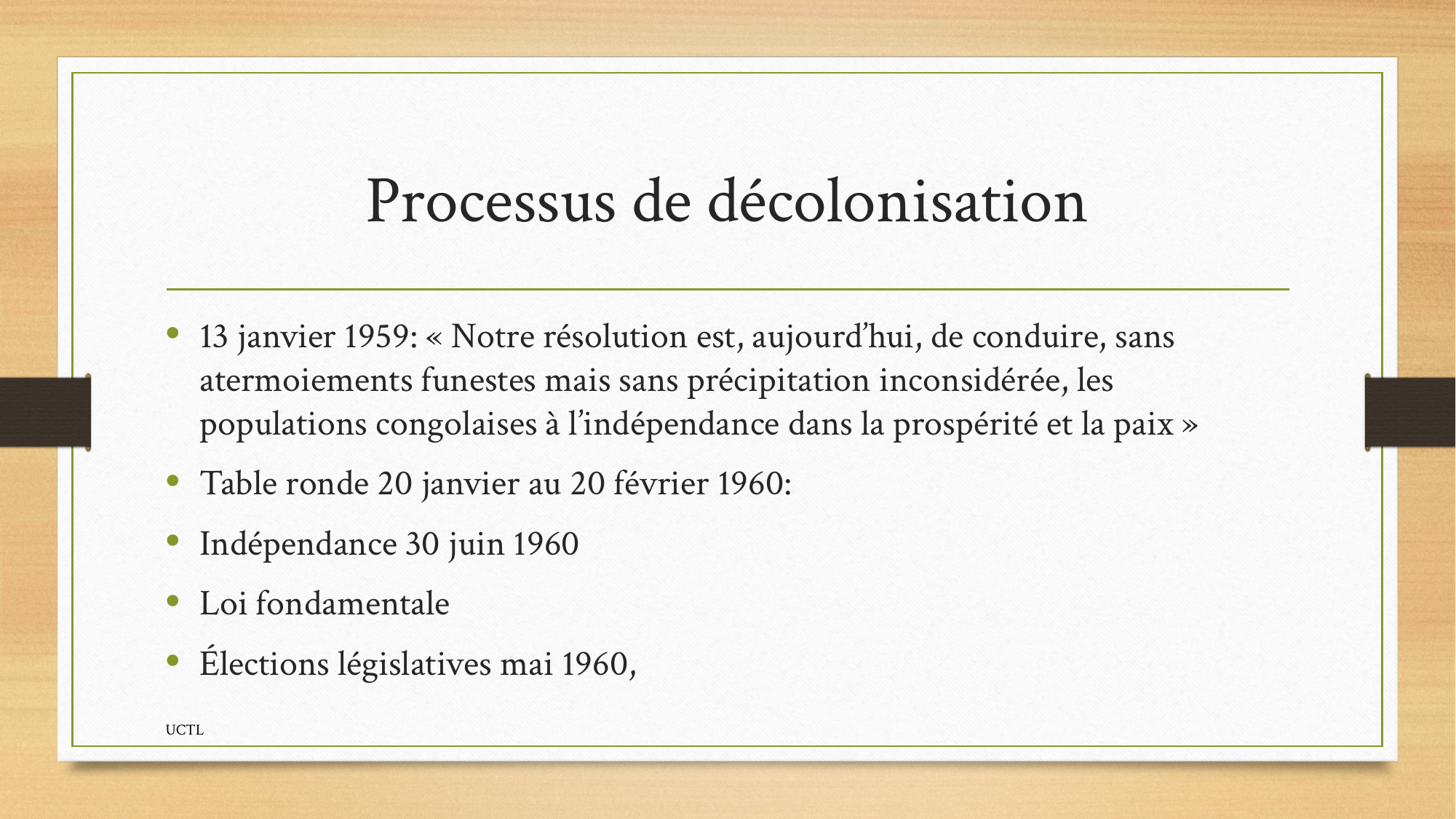

# Processus de décolonisation
13 janvier 1959: « Notre résolution est, aujourd’hui, de conduire, sans atermoiements funestes mais sans précipitation inconsidérée, les populations congolaises à l’indépendance dans la prospérité et la paix »
Table ronde 20 janvier au 20 février 1960:
Indépendance 30 juin 1960
Loi fondamentale
Élections législatives mai 1960,
UCTL